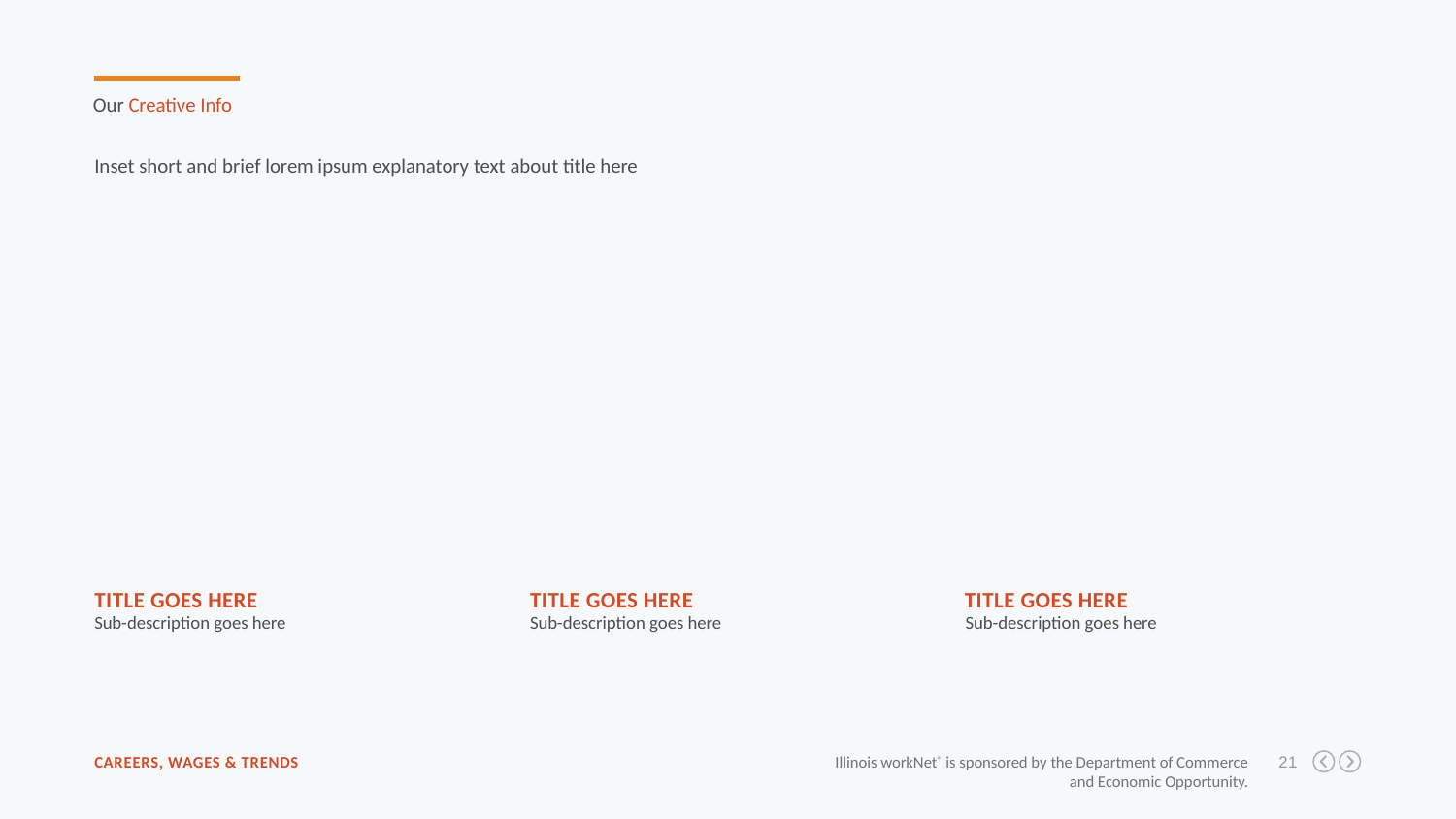

Our Creative Info
Inset short and brief lorem ipsum explanatory text about title here

Title goes here
Title goes here
Title goes here
Sub-description goes here
Sub-description goes here
Sub-description goes here